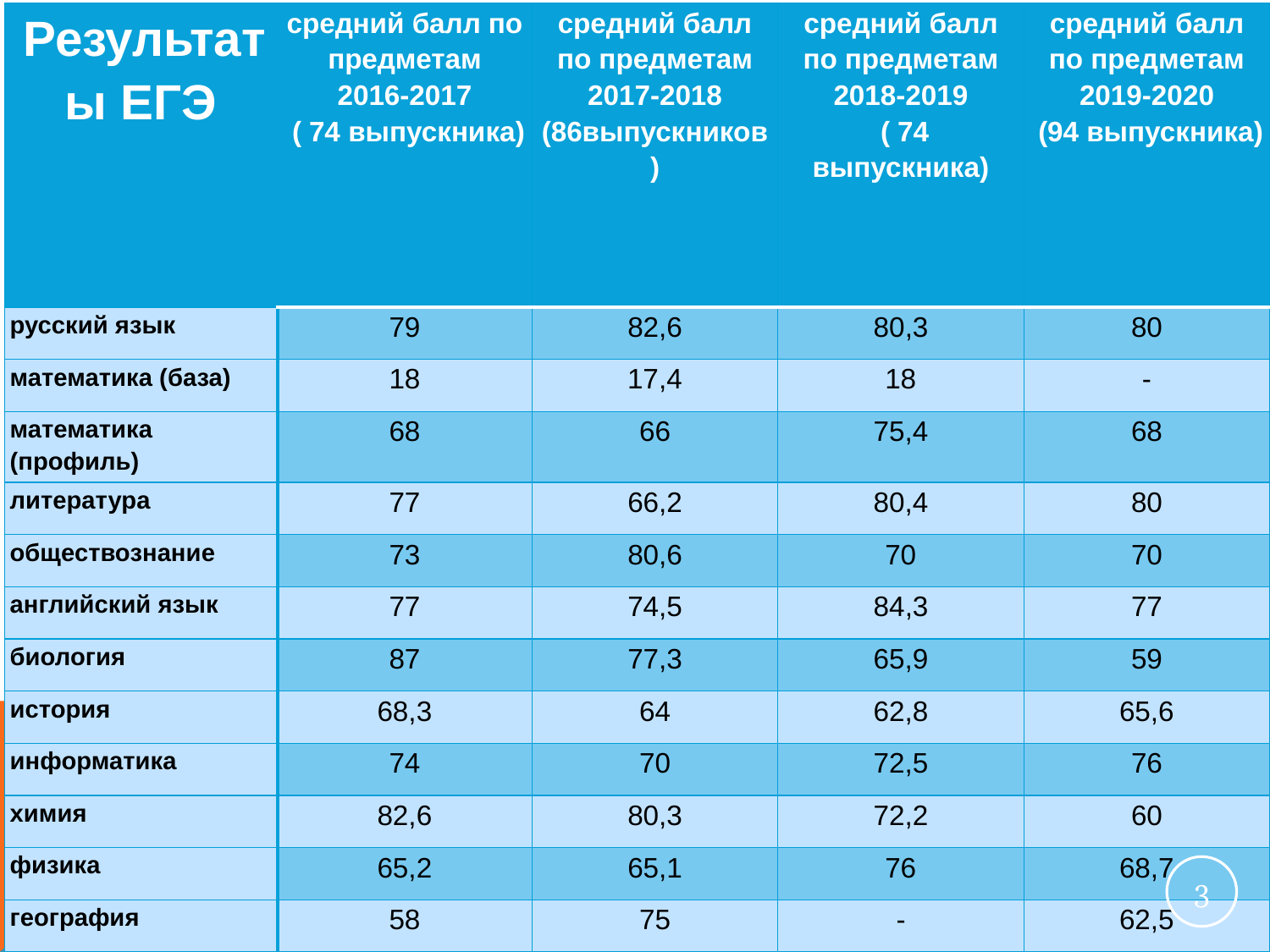

| Результаты ЕГЭ | средний балл по предметам 2016-2017 ( 74 выпускника) | средний балл по предметам 2017-2018 (86выпускников) | средний балл по предметам 2018-2019 ( 74 выпускника) | средний балл по предметам 2019-2020 (94 выпускника) |
| --- | --- | --- | --- | --- |
| русский язык | 79 | 82,6 | 80,3 | 80 |
| математика (база) | 18 | 17,4 | 18 | - |
| математика (профиль) | 68 | 66 | 75,4 | 68 |
| литература | 77 | 66,2 | 80,4 | 80 |
| обществознание | 73 | 80,6 | 70 | 70 |
| английский язык | 77 | 74,5 | 84,3 | 77 |
| биология | 87 | 77,3 | 65,9 | 59 |
| история | 68,3 | 64 | 62,8 | 65,6 |
| информатика | 74 | 70 | 72,5 | 76 |
| химия | 82,6 | 80,3 | 72,2 | 60 |
| физика | 65,2 | 65,1 | 76 | 68,7 |
| география | 58 | 75 | - | 62,5 |
3